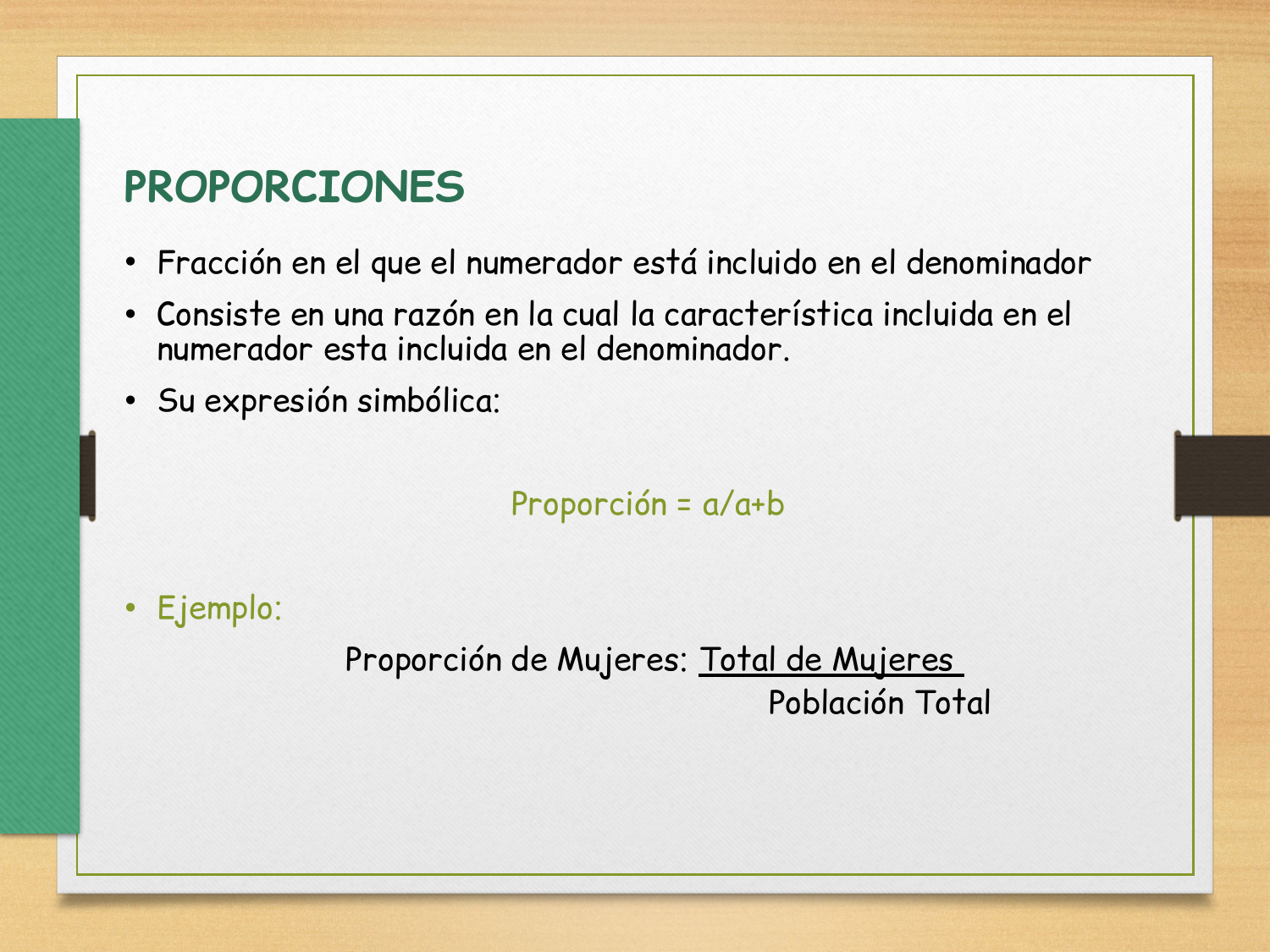

PROPORCIONES
Fracción en el que el numerador está incluido en el denominador
Consiste en una razón en la cual la característica incluida en el numerador esta incluida en el denominador.
Su expresión simbólica:

Proporción = a/a+b

Ejemplo:
	Proporción de Mujeres: Total de Mujeres
			            Población Total